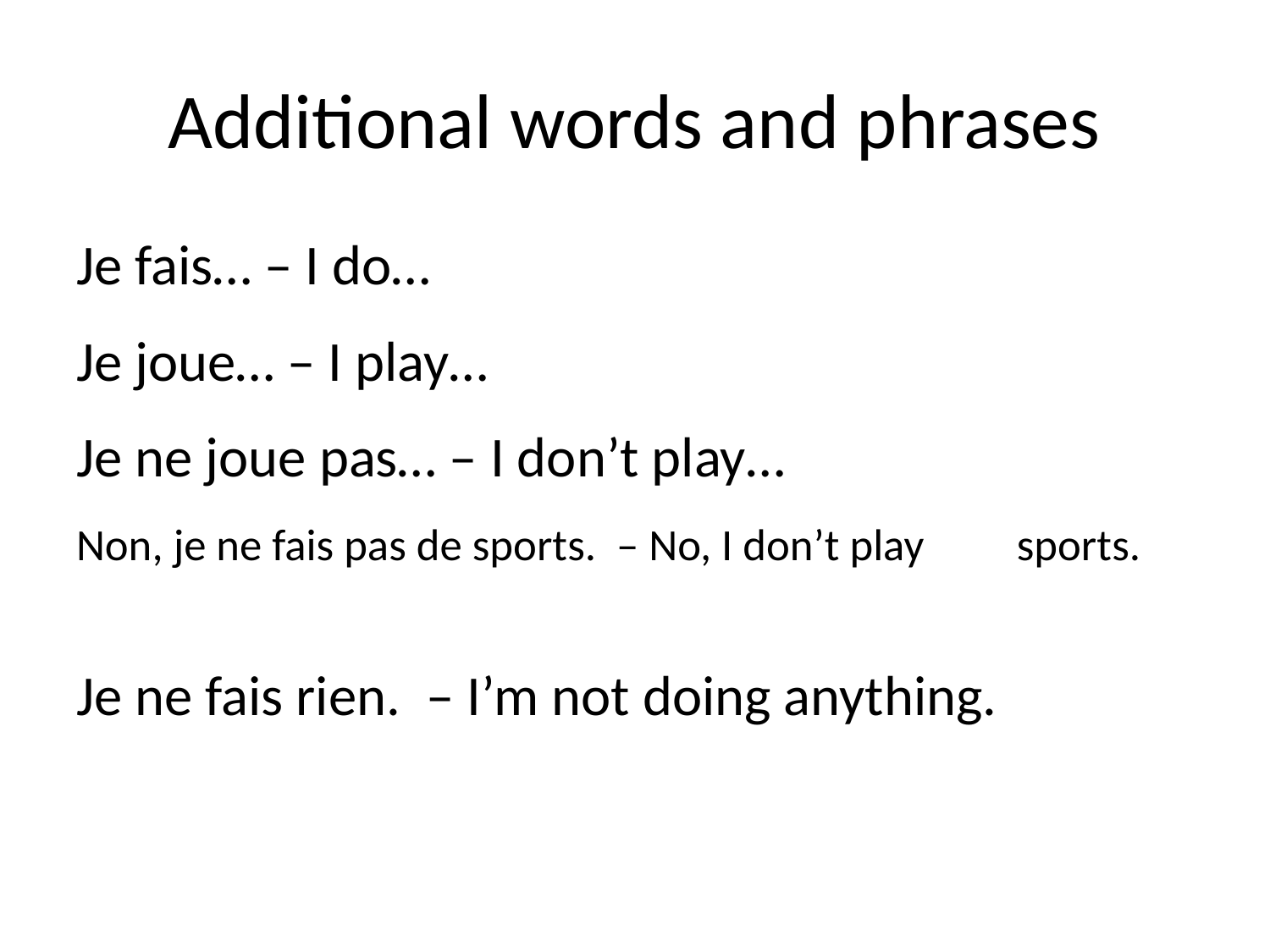

# Additional words and phrases
Je fais… – I do…
Je joue… – I play…
Je ne joue pas… – I don’t play…
Non, je ne fais pas de sports.  – No, I don’t play 												sports.
Je ne fais rien.  – I’m not doing anything.